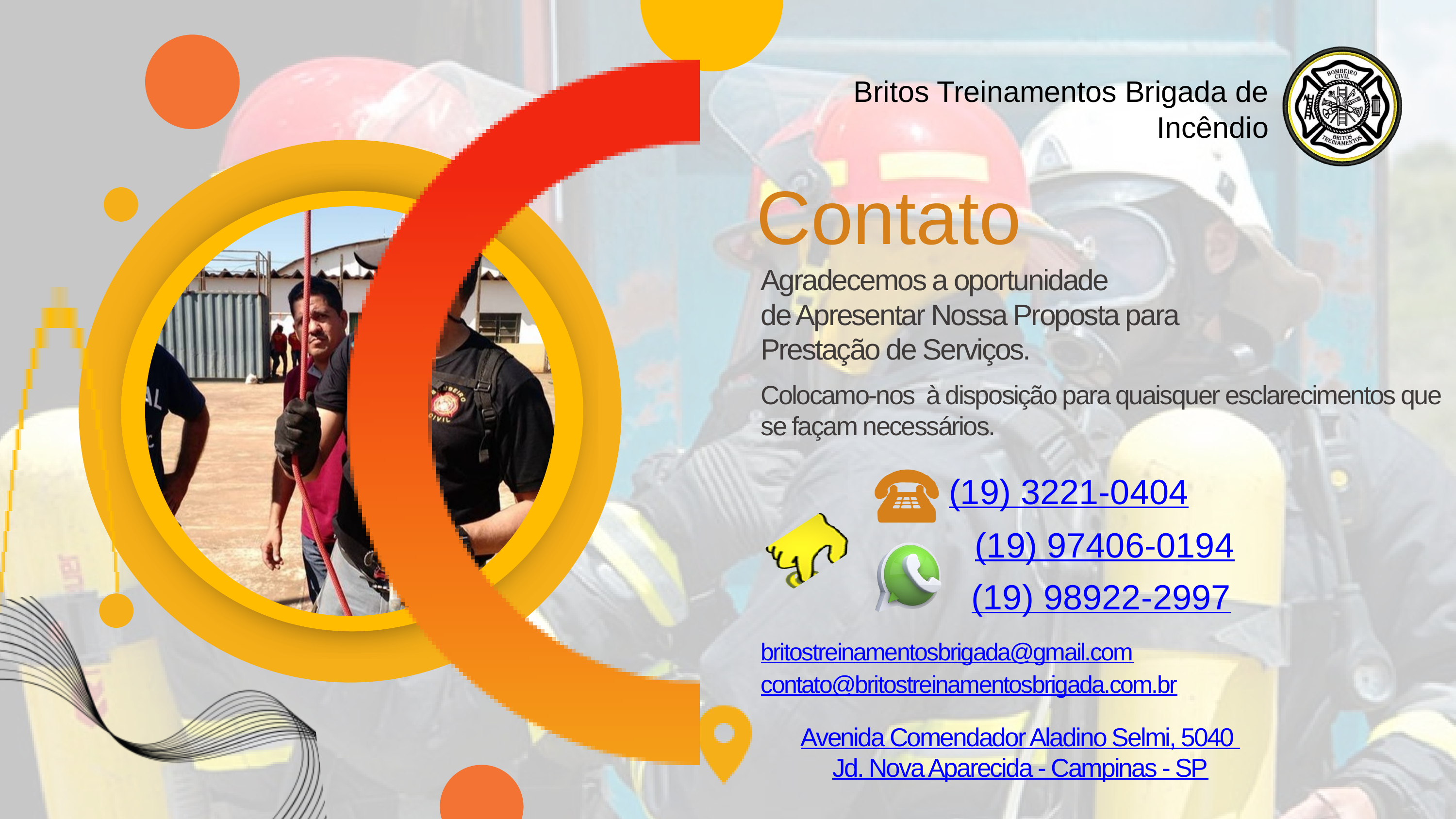

Britos Treinamentos Brigada de Incêndio

Contato

Agradecemos a oportunidade
de Apresentar Nossa Proposta para
Prestação de Serviços.

Colocamo-nos  à disposição para quaisquer esclarecimentos que se façam necessários.

(19) 3221-0404

(19) 97406-0194

(19) 98922-2997

britostreinamentosbrigada@gmail.com
contato@britostreinamentosbrigada.com.br

Avenida Comendador Aladino Selmi, 5040
Jd. Nova Aparecida - Campinas - SP